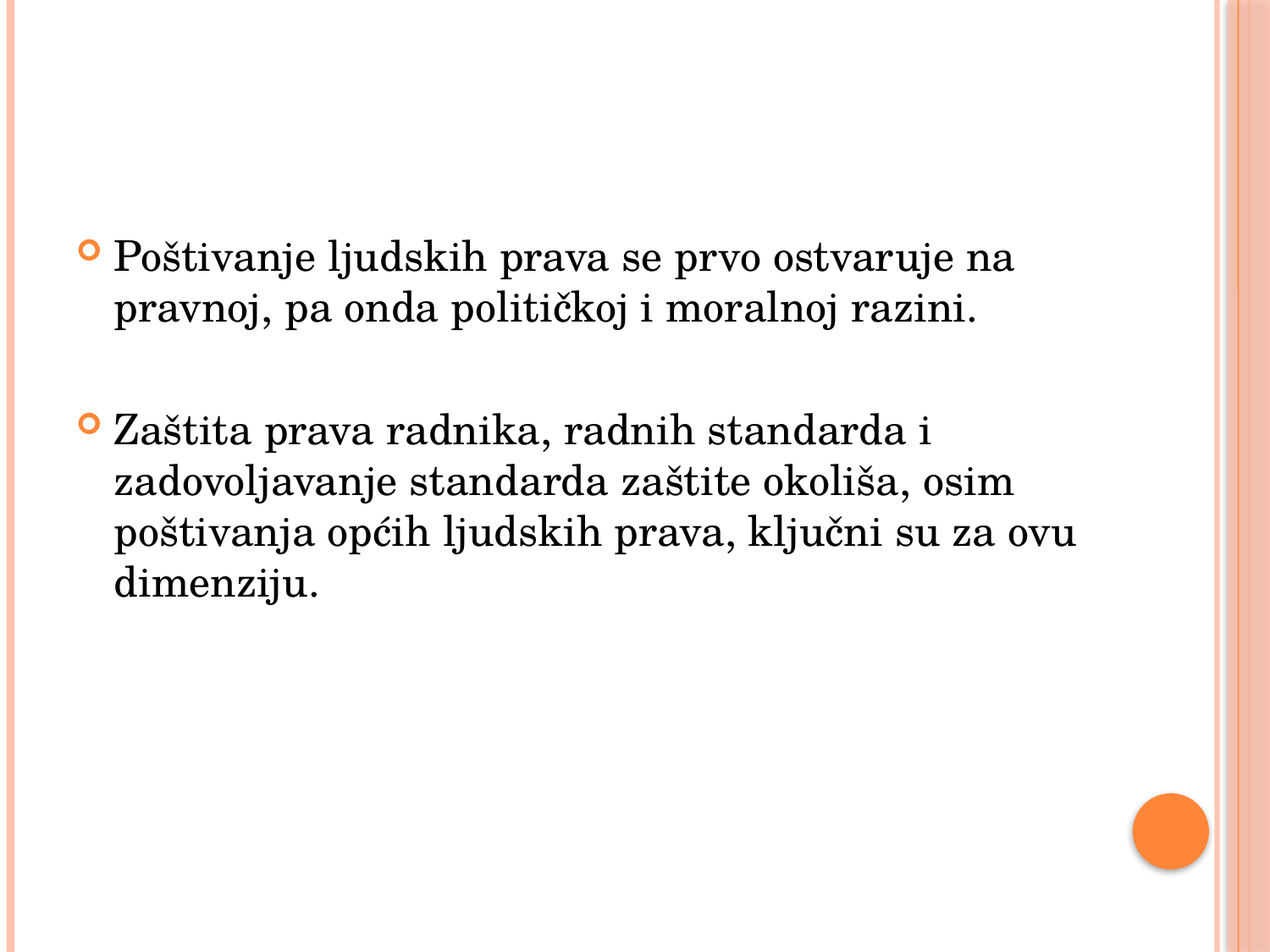

#
Poštivanje ljudskih prava se prvo ostvaruje na pravnoj, pa onda političkoj i moralnoj razini.

Zaštita prava radnika, radnih standarda i zadovoljavanje standarda zaštite okoliša, osim poštivanja općih ljudskih prava, ključni su za ovu dimenziju.